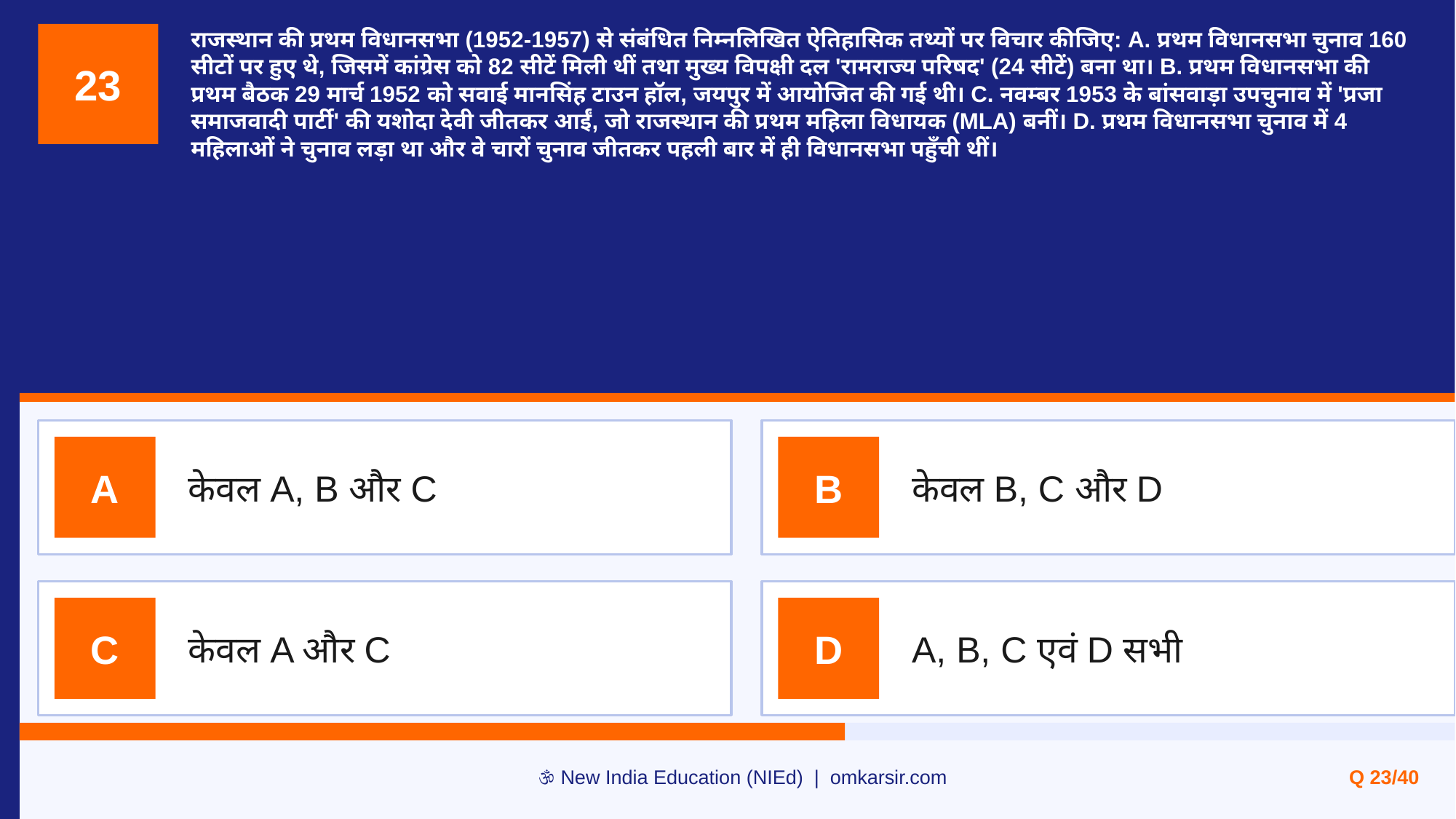

राजस्थान की प्रथम विधानसभा (1952-1957) से संबंधित निम्नलिखित ऐतिहासिक तथ्यों पर विचार कीजिए: A. प्रथम विधानसभा चुनाव 160 सीटों पर हुए थे, जिसमें कांग्रेस को 82 सीटें मिली थीं तथा मुख्य विपक्षी दल 'रामराज्य परिषद' (24 सीटें) बना था। B. प्रथम विधानसभा की प्रथम बैठक 29 मार्च 1952 को सवाई मानसिंह टाउन हॉल, जयपुर में आयोजित की गई थी। C. नवम्बर 1953 के बांसवाड़ा उपचुनाव में 'प्रजा समाजवादी पार्टी' की यशोदा देवी जीतकर आईं, जो राजस्थान की प्रथम महिला विधायक (MLA) बनीं। D. प्रथम विधानसभा चुनाव में 4 महिलाओं ने चुनाव लड़ा था और वे चारों चुनाव जीतकर पहली बार में ही विधानसभा पहुँची थीं।
23

केवल A, B और C
केवल B, C और D
A
B

केवल A और C
A, B, C एवं D सभी
C
D

🕉️ New India Education (NIEd)  |  omkarsir.com
Q 23/40